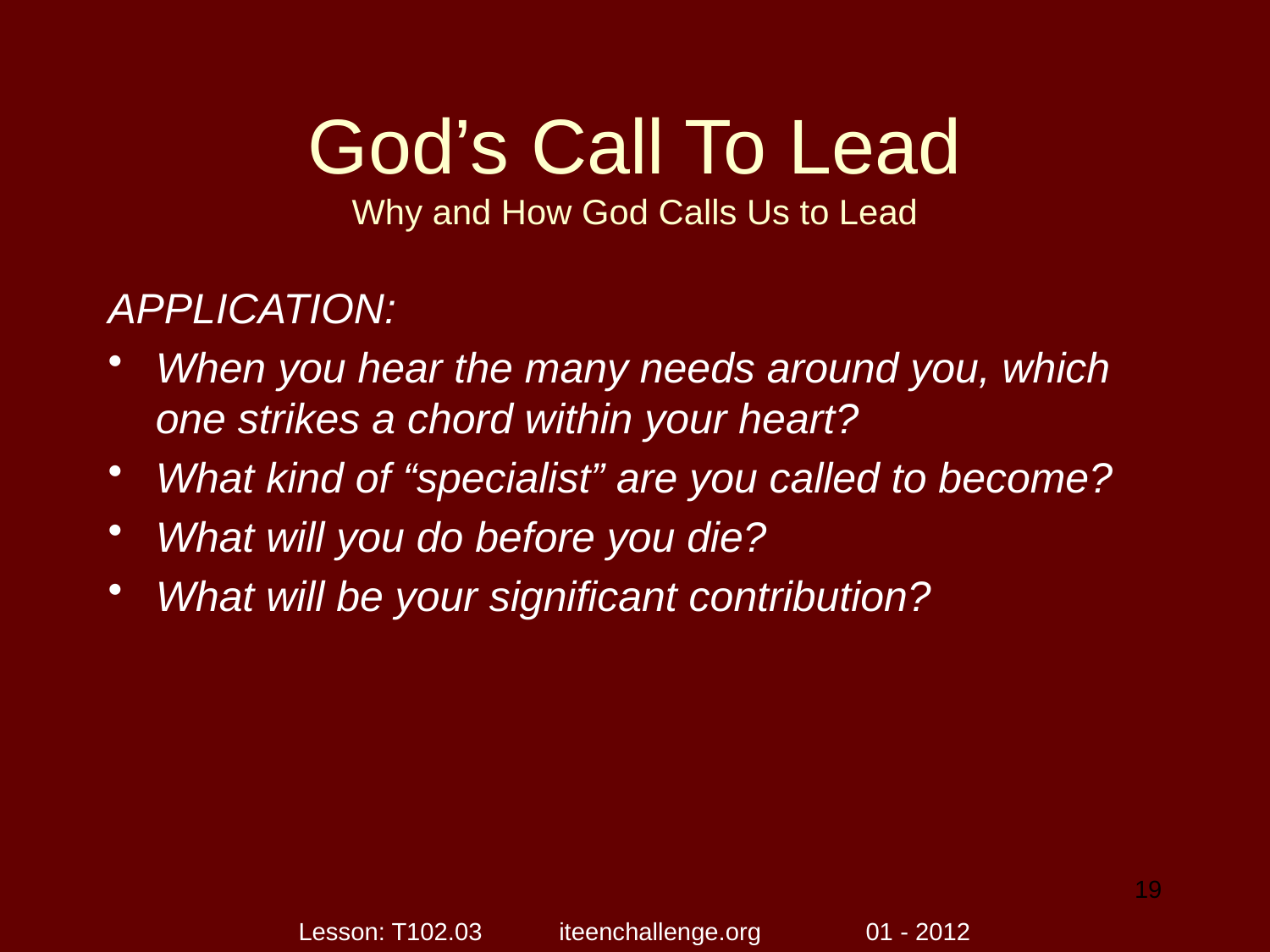

# God’s Call To Lead Why and How God Calls Us to Lead
APPLICATION:
When you hear the many needs around you, which one strikes a chord within your heart?
What kind of “specialist” are you called to become?
What will you do before you die?
What will be your significant contribution?
19
Lesson: T102.03           iteenchallenge.org               01 - 2012